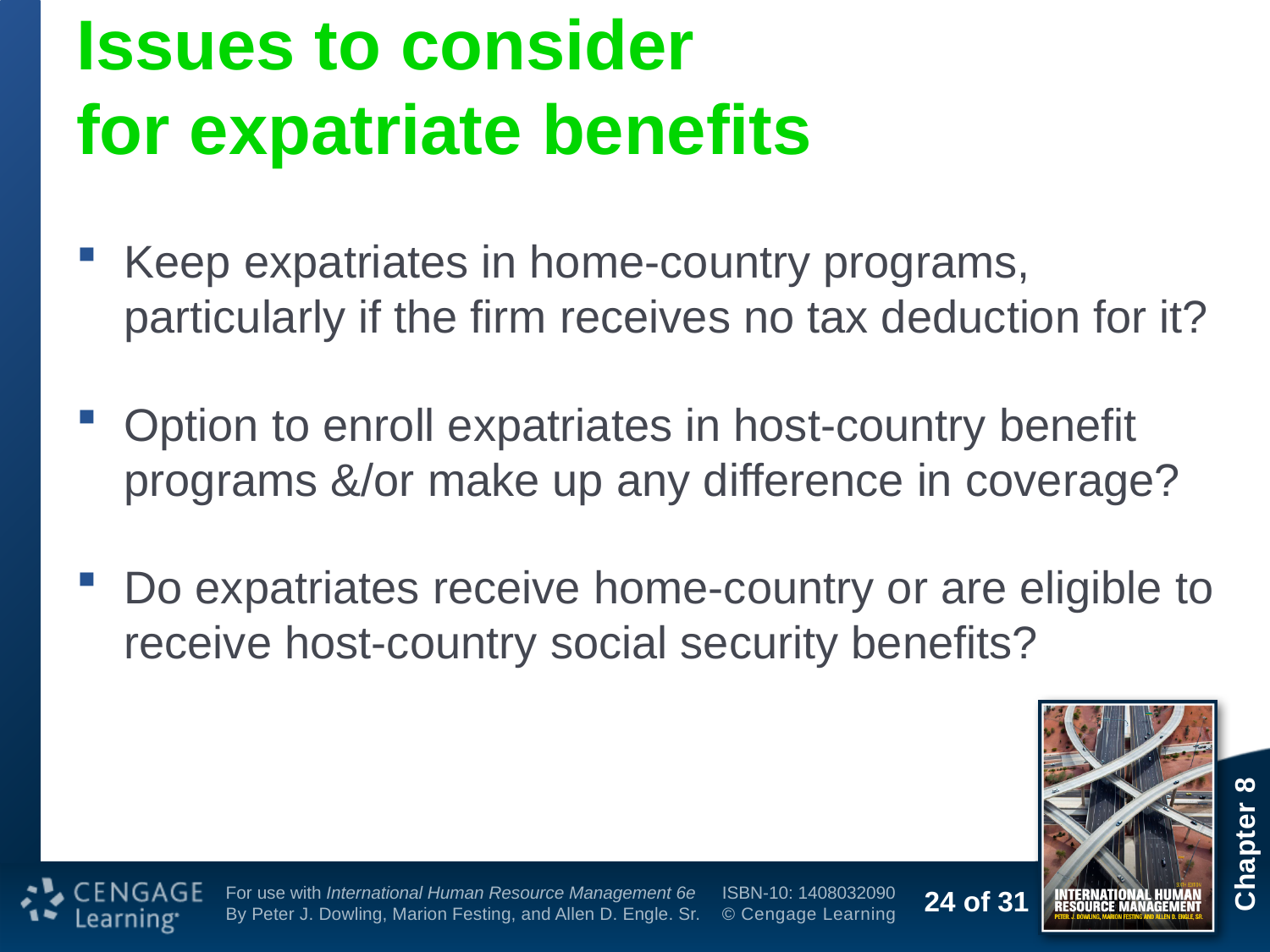

# Issues to consider for expatriate benefits
Keep expatriates in home-country programs,
particularly if the firm receives no tax deduction for it?
Option to enroll expatriates in host-country benefit programs &/or make up any difference in coverage?
Do expatriates receive home-country or are eligible to receive host-country social security benefits?